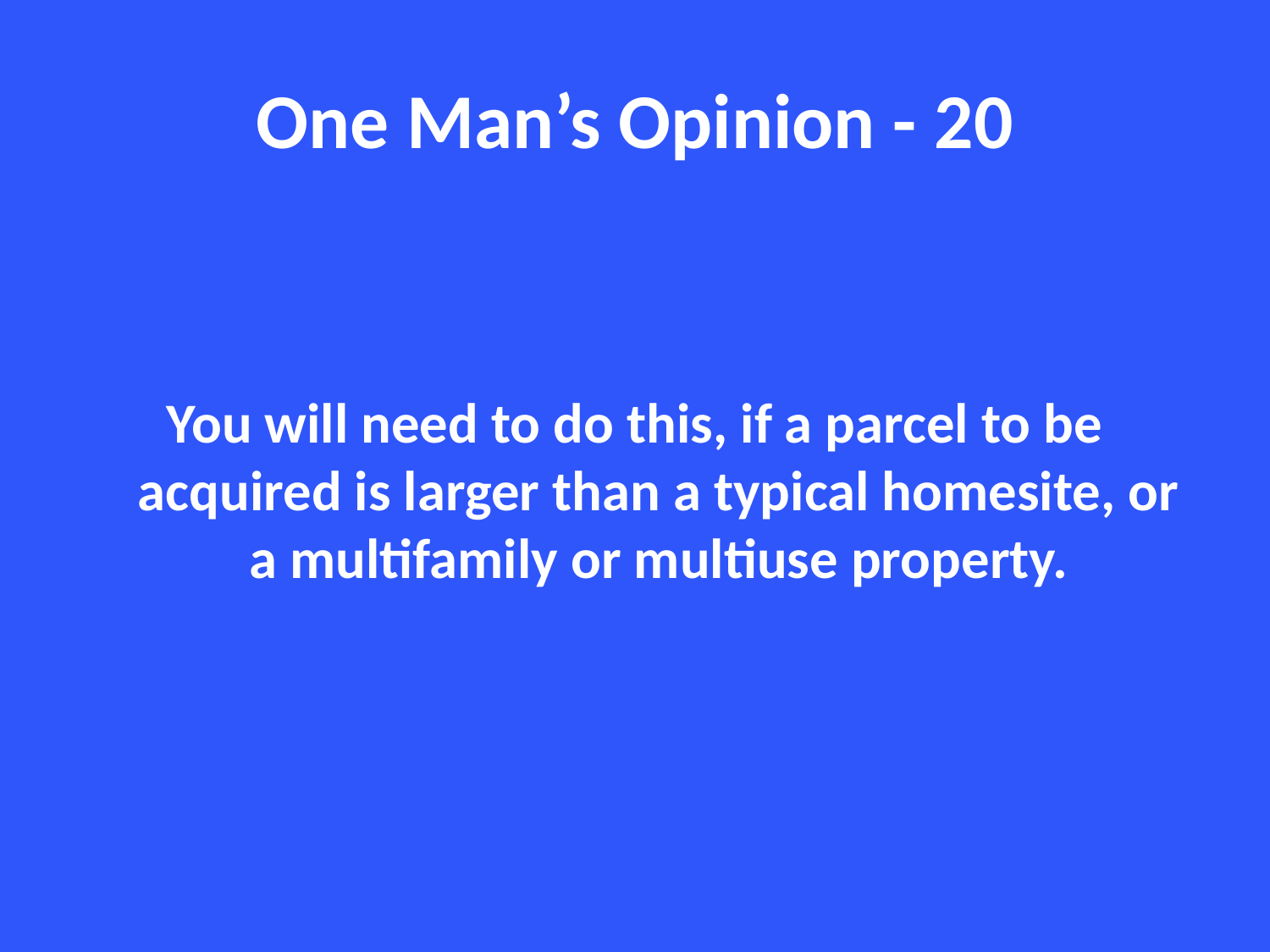

# One Man’s Opinion - 20

You will need to do this, if a parcel to be acquired is larger than a typical homesite, or a multifamily or multiuse property.